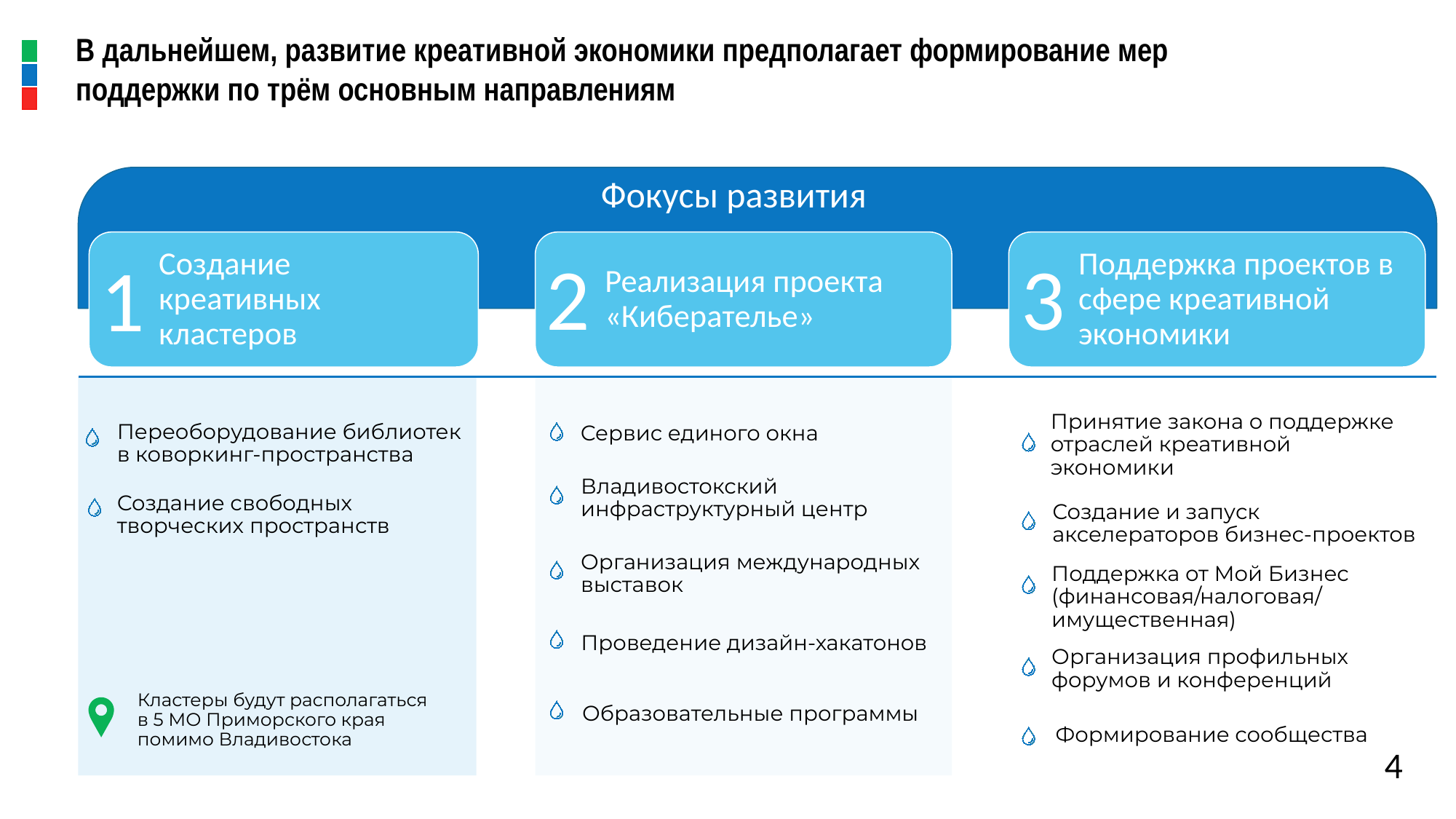

В дальнейшем, развитие креативной экономики предполагает формирование мер поддержки по трём основным направлениям

Фокусы развития

Создание
креативных кластеров
1
Реализация проекта «Киберателье»
2
Поддержка проектов в сфере креативной экономики
3

Сервис единого окна
Принятие закона о поддержке отраслей креативной экономики

Переоборудование библиотек в коворкинг-пространства

Владивостокский инфраструктурный центр

Создание свободных творческих пространств

Создание и запуск акселераторов бизнес-проектов

Организация международных выставок

Поддержка от Мой Бизнес (финансовая/налоговая/ имущественная)

Проведение дизайн-хакатонов

Организация профильных форумов и конференций

Образовательные программы
Кластеры будут располагаться
в 5 МО Приморского края помимо Владивостока

Формирование сообщества

4